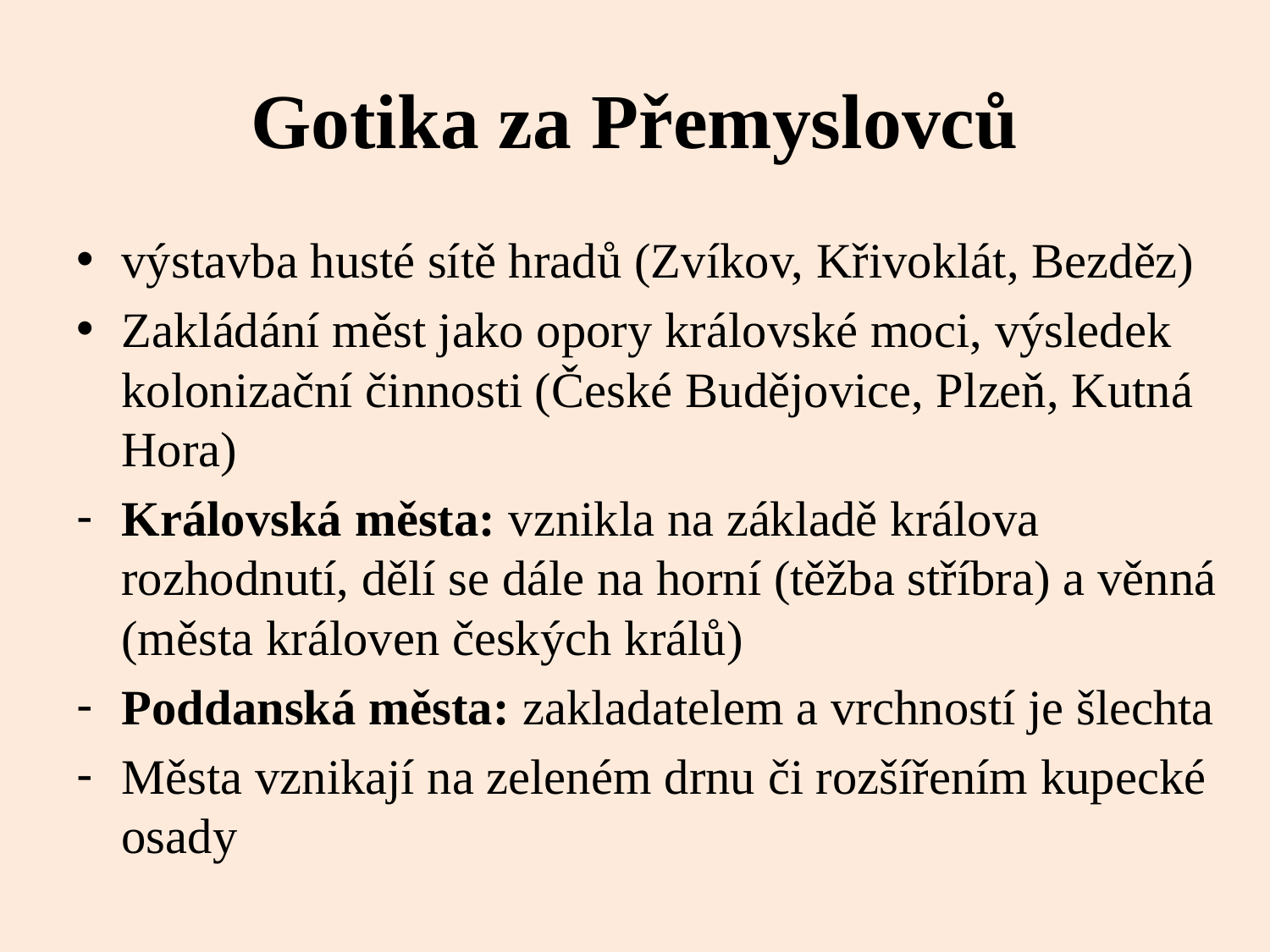

# Gotika za Přemyslovců
výstavba husté sítě hradů (Zvíkov, Křivoklát, Bezděz)
Zakládání měst jako opory královské moci, výsledek kolonizační činnosti (České Budějovice, Plzeň, Kutná Hora)
Královská města: vznikla na základě králova rozhodnutí, dělí se dále na horní (těžba stříbra) a věnná (města královen českých králů)
Poddanská města: zakladatelem a vrchností je šlechta
Města vznikají na zeleném drnu či rozšířením kupecké osady